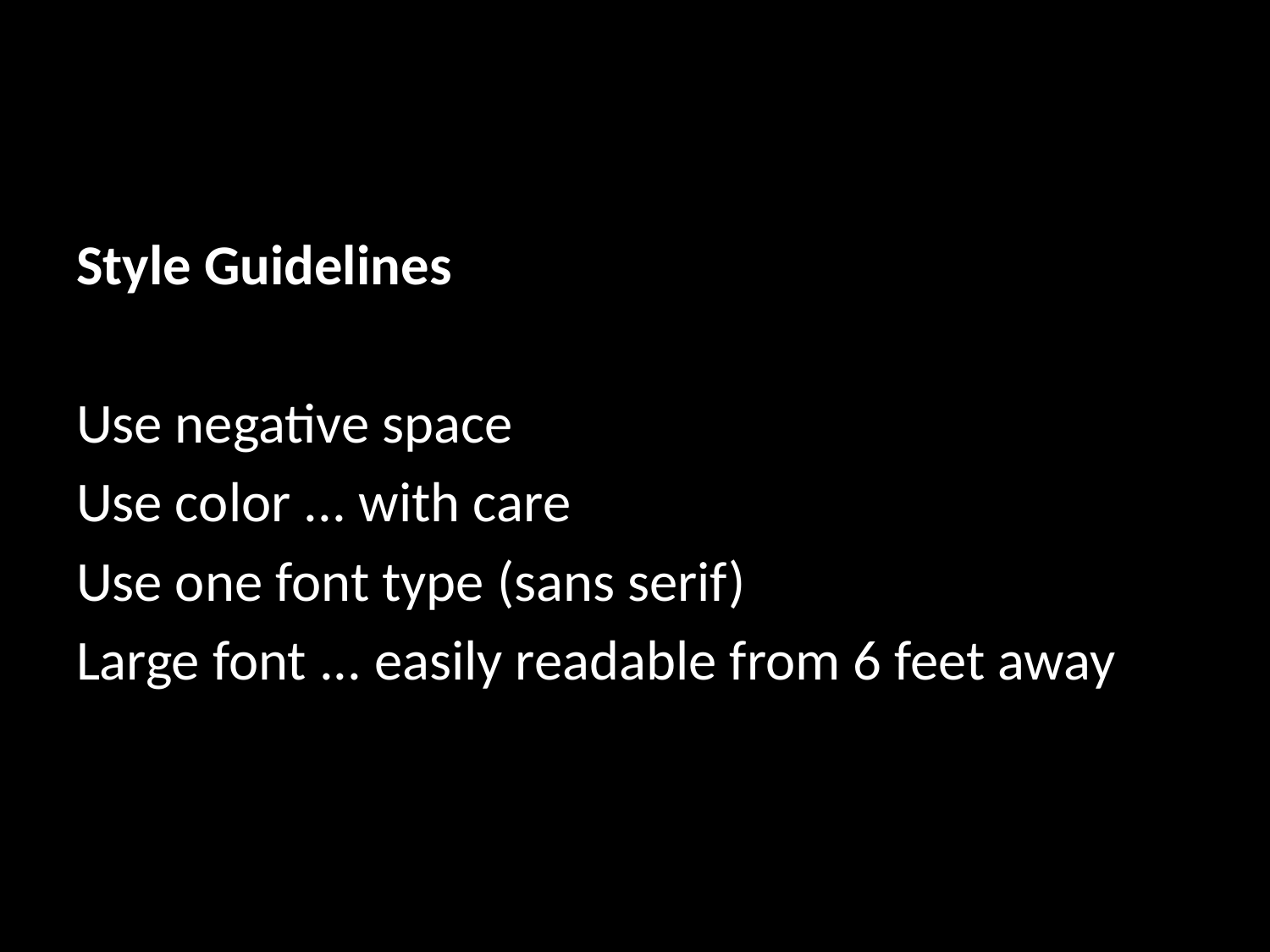

Style Guidelines

Use negative space
Use color ... with care
Use one font type (sans serif)
Large font ... easily readable from 6 feet away